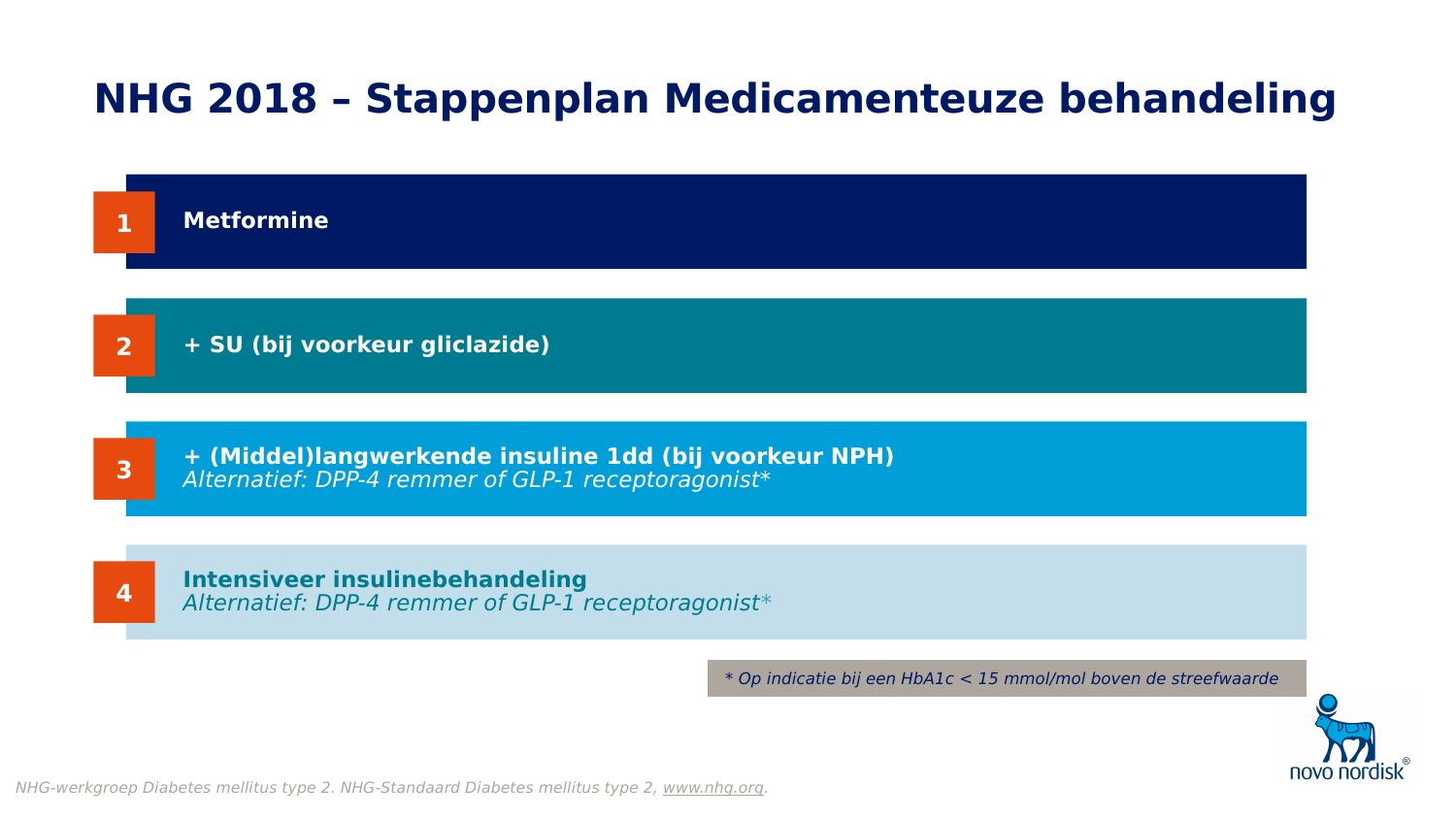

# NHG 2018 – Stappenplan Medicamenteuze behandeling
Metformine
1
+ SU (bij voorkeur gliclazide)
2
+ (Middel)langwerkende insuline 1dd (bij voorkeur NPH)
Alternatief: DPP-4 remmer of GLP-1 receptoragonist*
3
Intensiveer insulinebehandeling
Alternatief: DPP-4 remmer of GLP-1 receptoragonist*
4
* Op indicatie bij een HbA1c < 15 mmol/mol boven de streefwaarde
NHG-werkgroep Diabetes mellitus type 2. NHG-Standaard Diabetes mellitus type 2, www.nhg.org.